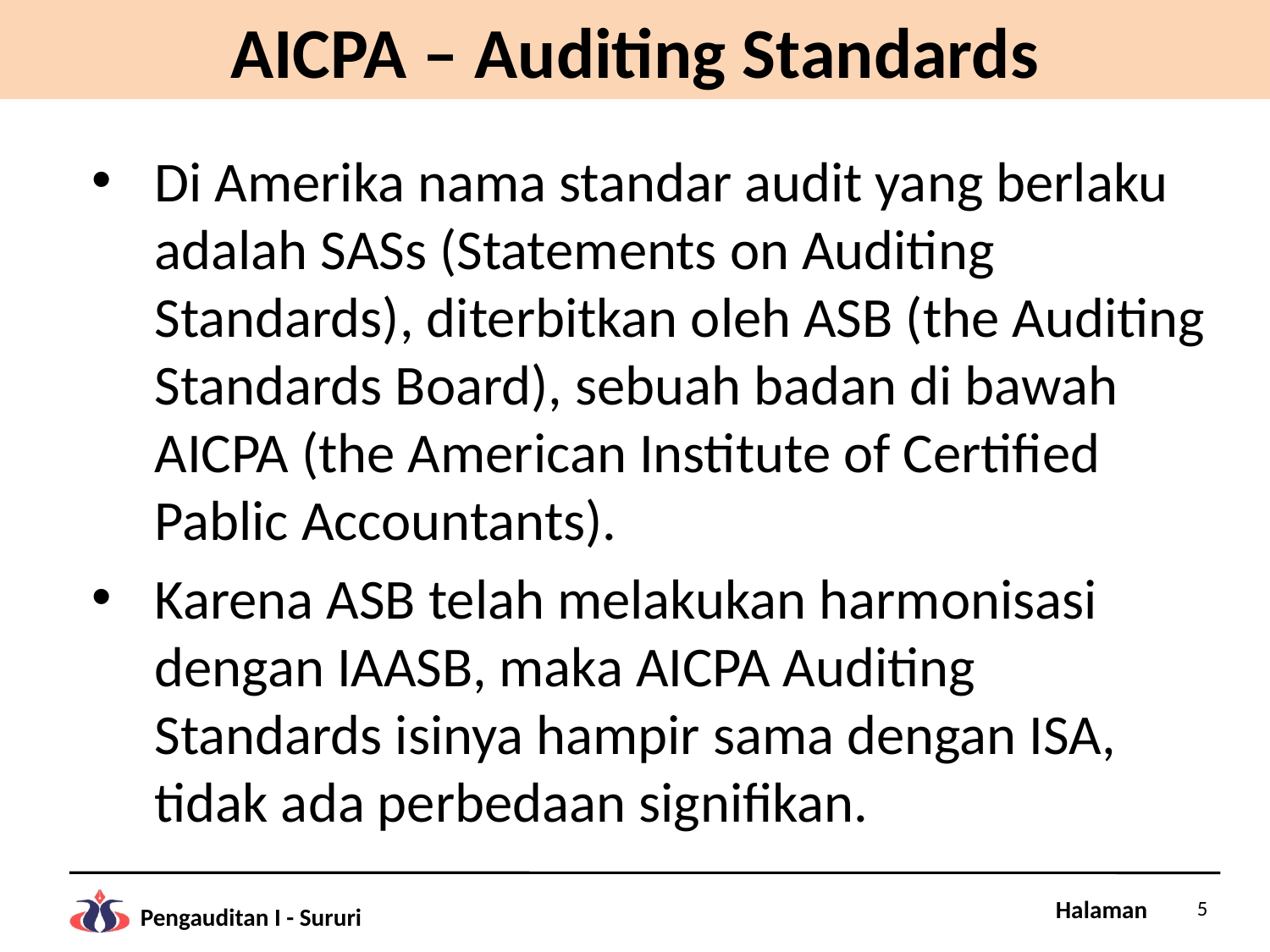

# AICPA – Auditing Standards
Di Amerika nama standar audit yang berlaku adalah SASs (Statements on Auditing Standards), diterbitkan oleh ASB (the Auditing Standards Board), sebuah badan di bawah AICPA (the American Institute of Certified Pablic Accountants).
Karena ASB telah melakukan harmonisasi dengan IAASB, maka AICPA Auditing Standards isinya hampir sama dengan ISA, tidak ada perbedaan signifikan.
5